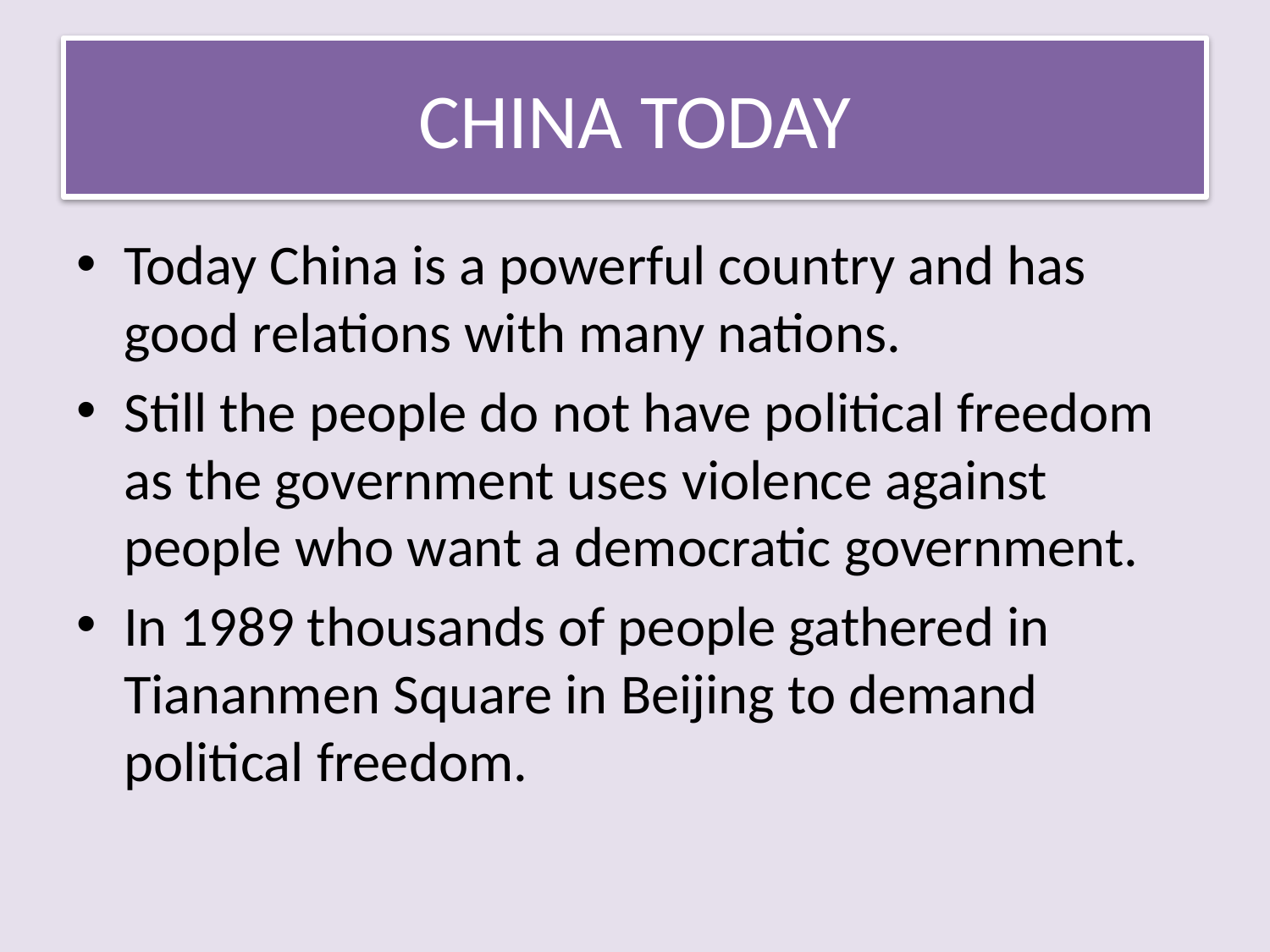

# CHINA TODAY
Today China is a powerful country and has good relations with many nations.
Still the people do not have political freedom as the government uses violence against people who want a democratic government.
In 1989 thousands of people gathered in Tiananmen Square in Beijing to demand political freedom.